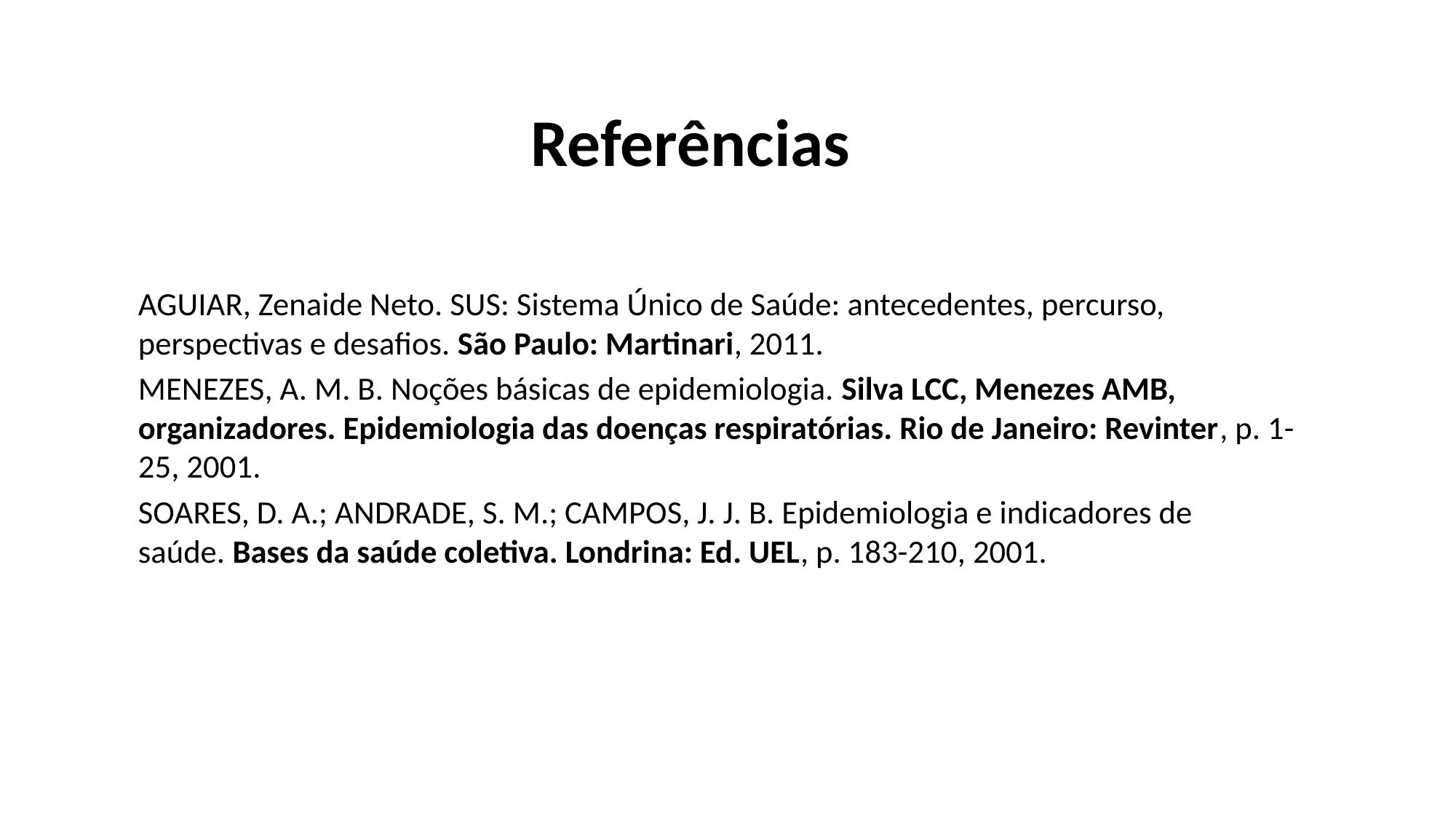

# Referências
AGUIAR, Zenaide Neto. SUS: Sistema Único de Saúde: antecedentes, percurso, perspectivas e desafios. São Paulo: Martinari, 2011.
MENEZES, A. M. B. Noções básicas de epidemiologia. Silva LCC, Menezes AMB, organizadores. Epidemiologia das doenças respiratórias. Rio de Janeiro: Revinter, p. 1-25, 2001.
SOARES, D. A.; ANDRADE, S. M.; CAMPOS, J. J. B. Epidemiologia e indicadores de saúde. Bases da saúde coletiva. Londrina: Ed. UEL, p. 183-210, 2001.